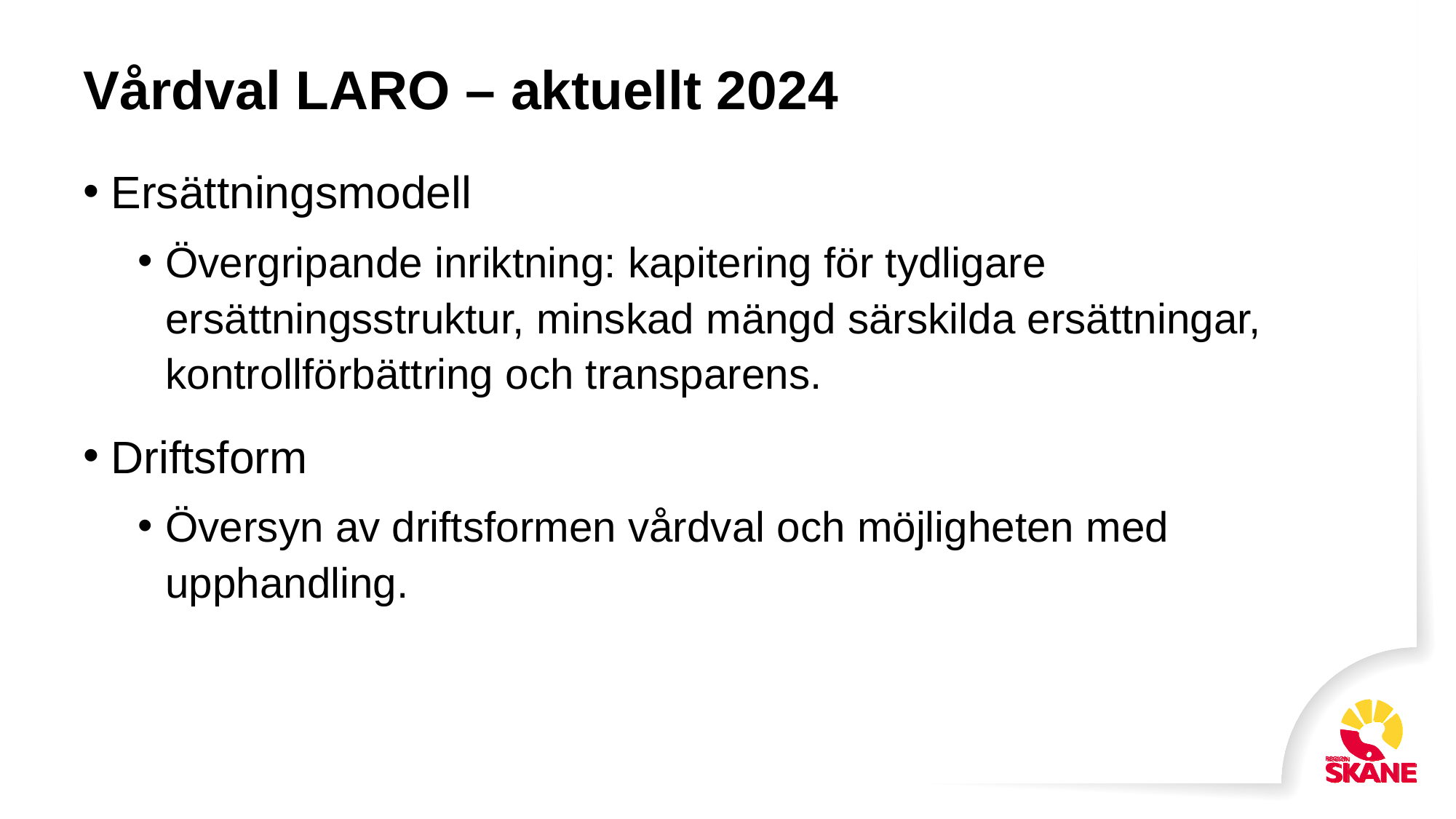

# Vårdval LARO – aktuellt 2024
Ersättningsmodell
Övergripande inriktning: kapitering för tydligare ersättningsstruktur, minskad mängd särskilda ersättningar, kontrollförbättring och transparens.
Driftsform
Översyn av driftsformen vårdval och möjligheten med upphandling.